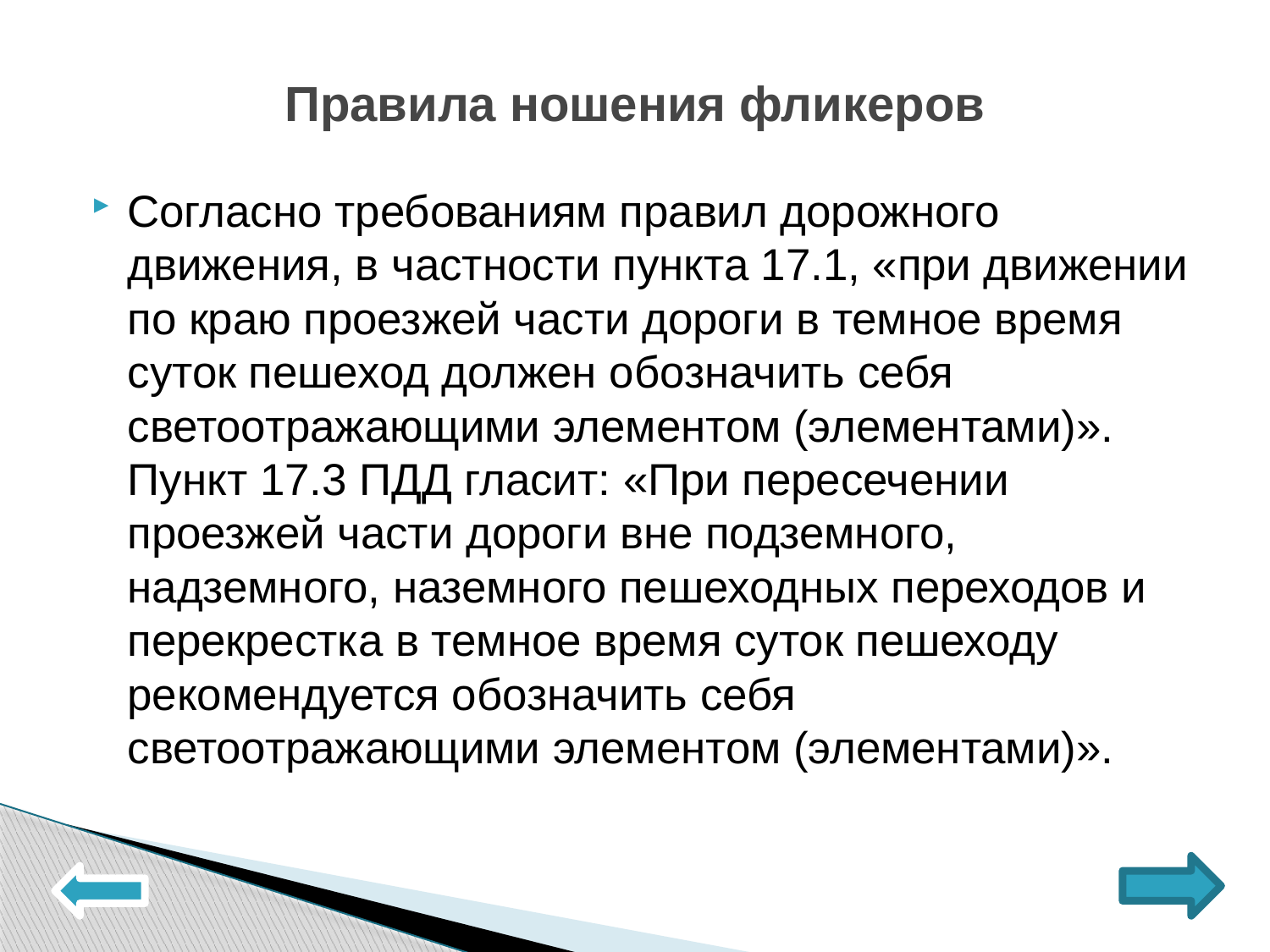

# Правила ношения фликеров
Согласно требованиям правил дорожного движения, в частности пункта 17.1, «при движении по краю проезжей части дороги в темное время суток пешеход должен обозначить себя светоотражающими элементом (элементами)».
Пункт 17.3 ПДД гласит: «При пересечении проезжей части дороги вне подземного, надземного, наземного пешеходных переходов и перекрестка в темное время суток пешеходу рекомендуется обозначить себя светоотражающими элементом (элементами)».